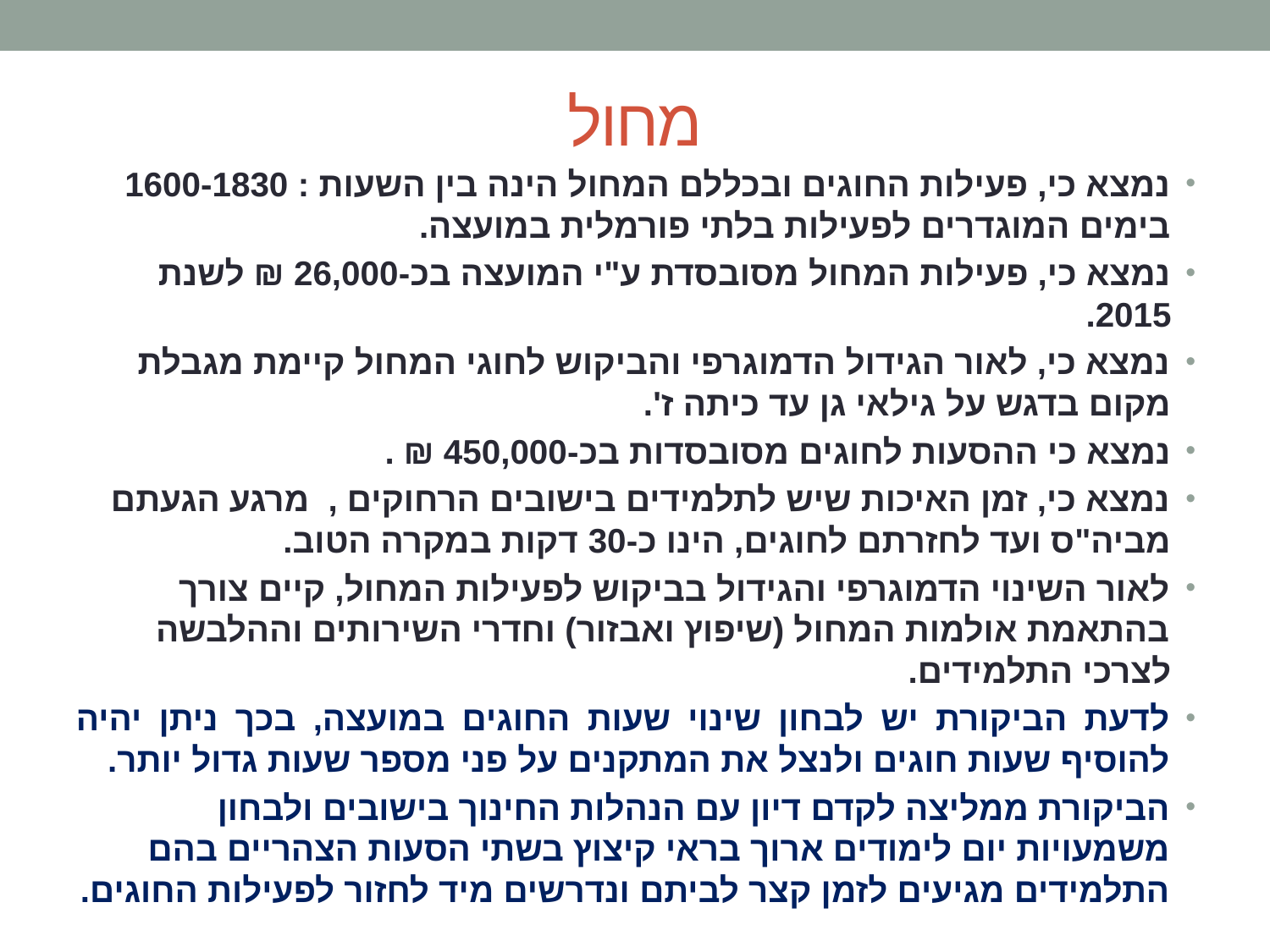

# מחול
נמצא כי, פעילות החוגים ובכללם המחול הינה בין השעות : 1600-1830 בימים המוגדרים לפעילות בלתי פורמלית במועצה.
נמצא כי, פעילות המחול מסובסדת ע"י המועצה בכ-26,000 ₪ לשנת 2015.
נמצא כי, לאור הגידול הדמוגרפי והביקוש לחוגי המחול קיימת מגבלת מקום בדגש על גילאי גן עד כיתה ז'.
נמצא כי ההסעות לחוגים מסובסדות בכ-450,000 ₪ .
נמצא כי, זמן האיכות שיש לתלמידים בישובים הרחוקים ,  מרגע הגעתם מביה"ס ועד לחזרתם לחוגים, הינו כ-30 דקות במקרה הטוב.
לאור השינוי הדמוגרפי והגידול בביקוש לפעילות המחול, קיים צורך בהתאמת אולמות המחול (שיפוץ ואבזור) וחדרי השירותים וההלבשה לצרכי התלמידים.
לדעת הביקורת יש לבחון שינוי שעות החוגים במועצה, בכך ניתן יהיה להוסיף שעות חוגים ולנצל את המתקנים על פני מספר שעות גדול יותר.
הביקורת ממליצה לקדם דיון עם הנהלות החינוך בישובים ולבחון משמעויות יום לימודים ארוך בראי קיצוץ בשתי הסעות הצהריים בהם התלמידים מגיעים לזמן קצר לביתם ונדרשים מיד לחזור לפעילות החוגים.